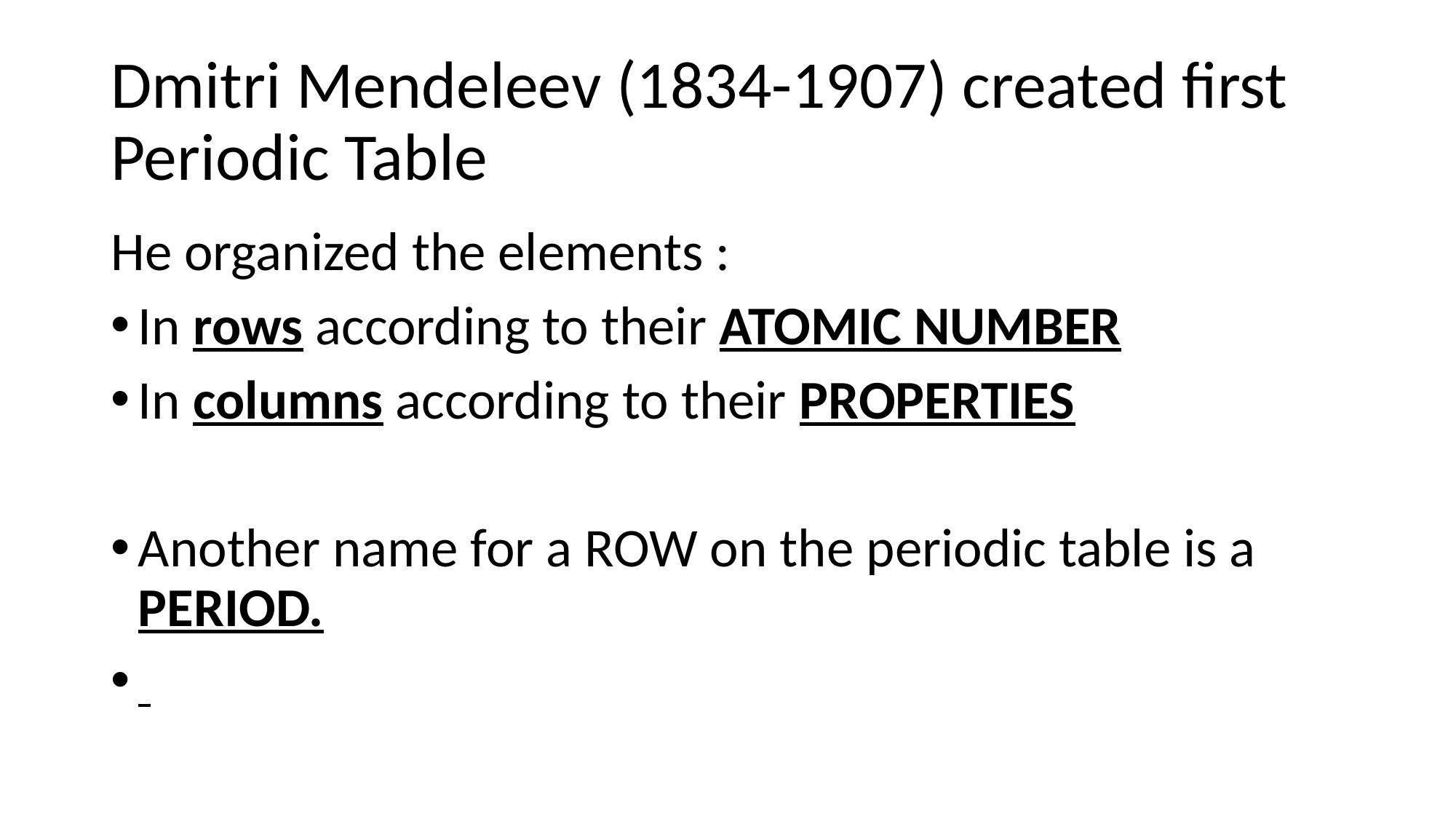

# Dmitri Mendeleev (1834-1907) created first Periodic Table
He organized the elements :
In rows according to their ATOMIC NUMBER​
In columns according to their PROPERTIES

Another name for a ROW on the periodic table is a PERIOD.